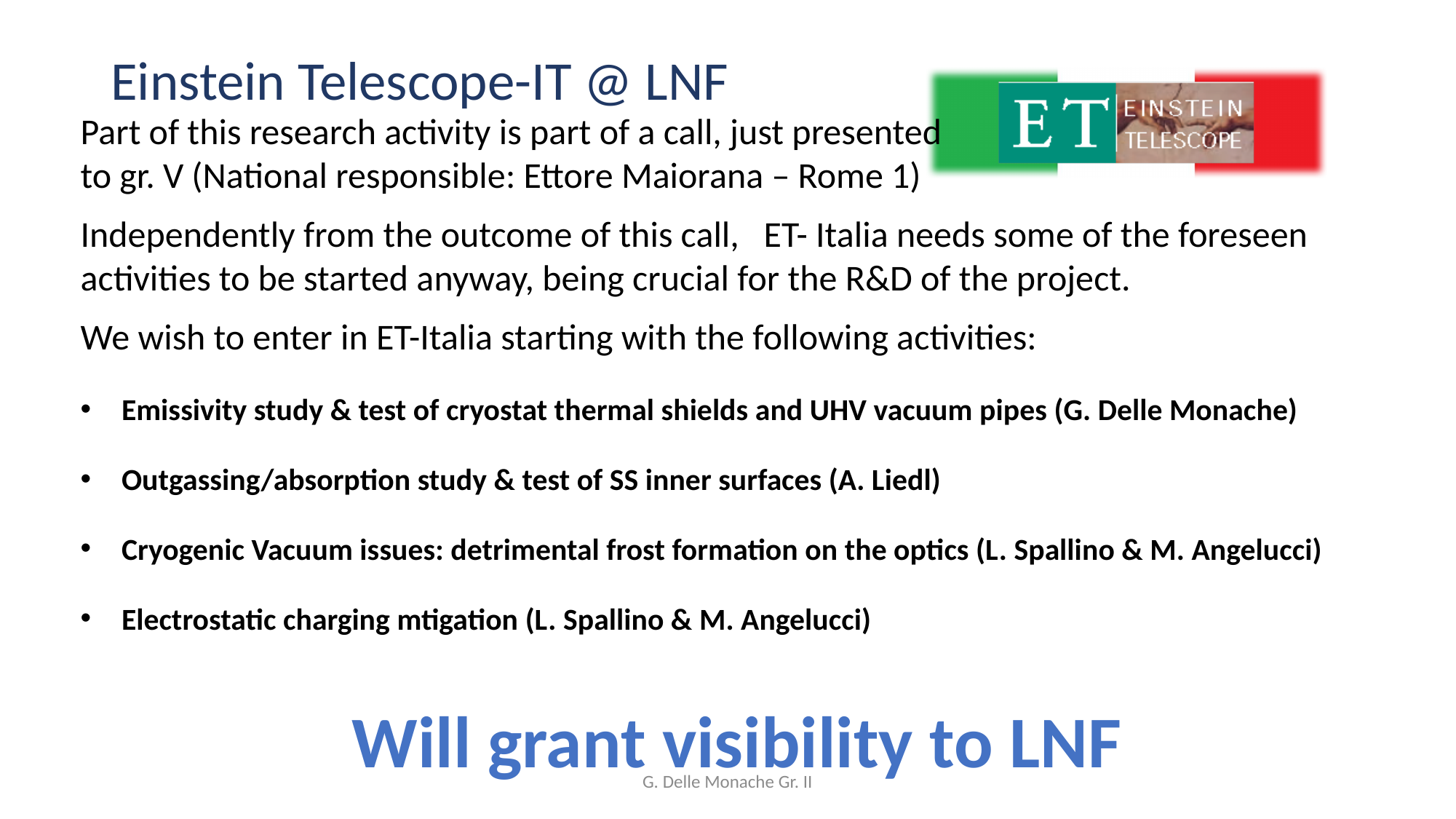

Part of this research activity is part of a call, just presented
to gr. V (National responsible: Ettore Maiorana – Rome 1)
Independently from the outcome of this call,   ET- Italia needs some of the foreseen activities to be started anyway, being crucial for the R&D of the project.
We wish to enter in ET-Italia starting with the following activities:
Emissivity study & test of cryostat thermal shields and UHV vacuum pipes (G. Delle Monache)
Outgassing/absorption study & test of SS inner surfaces (A. Liedl)
Cryogenic Vacuum issues: detrimental frost formation on the optics (L. Spallino & M. Angelucci)
Electrostatic charging mtigation (L. Spallino & M. Angelucci)
Will grant visibility to LNF

G. Delle Monache Gr. II